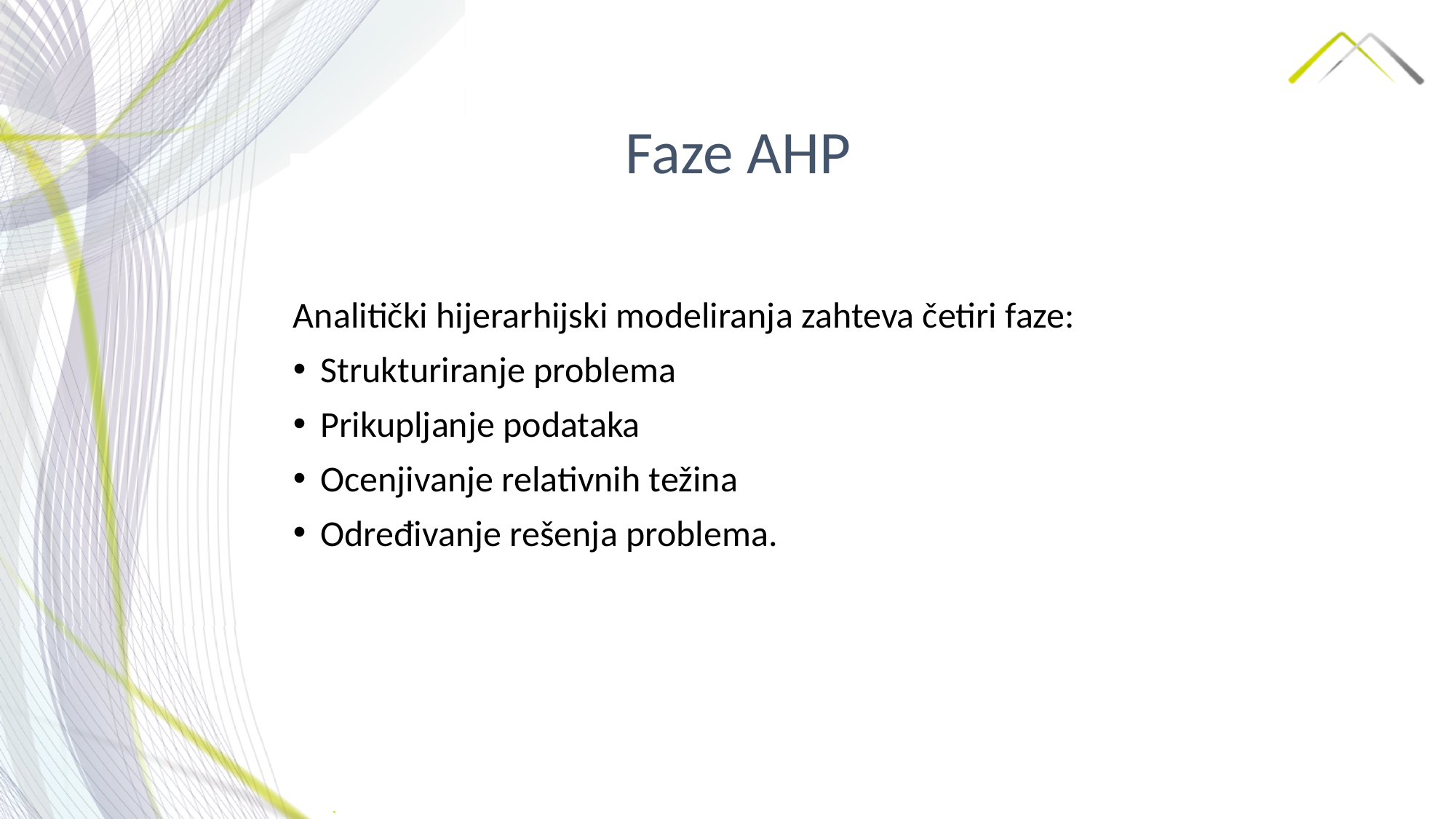

Faze AHP
Analitički hijerarhijski modeliranja zahteva četiri faze:
Strukturiranje problema
Prikupljanje podataka
Ocenjivanje relativnih težina
Određivanje rešenja problema.